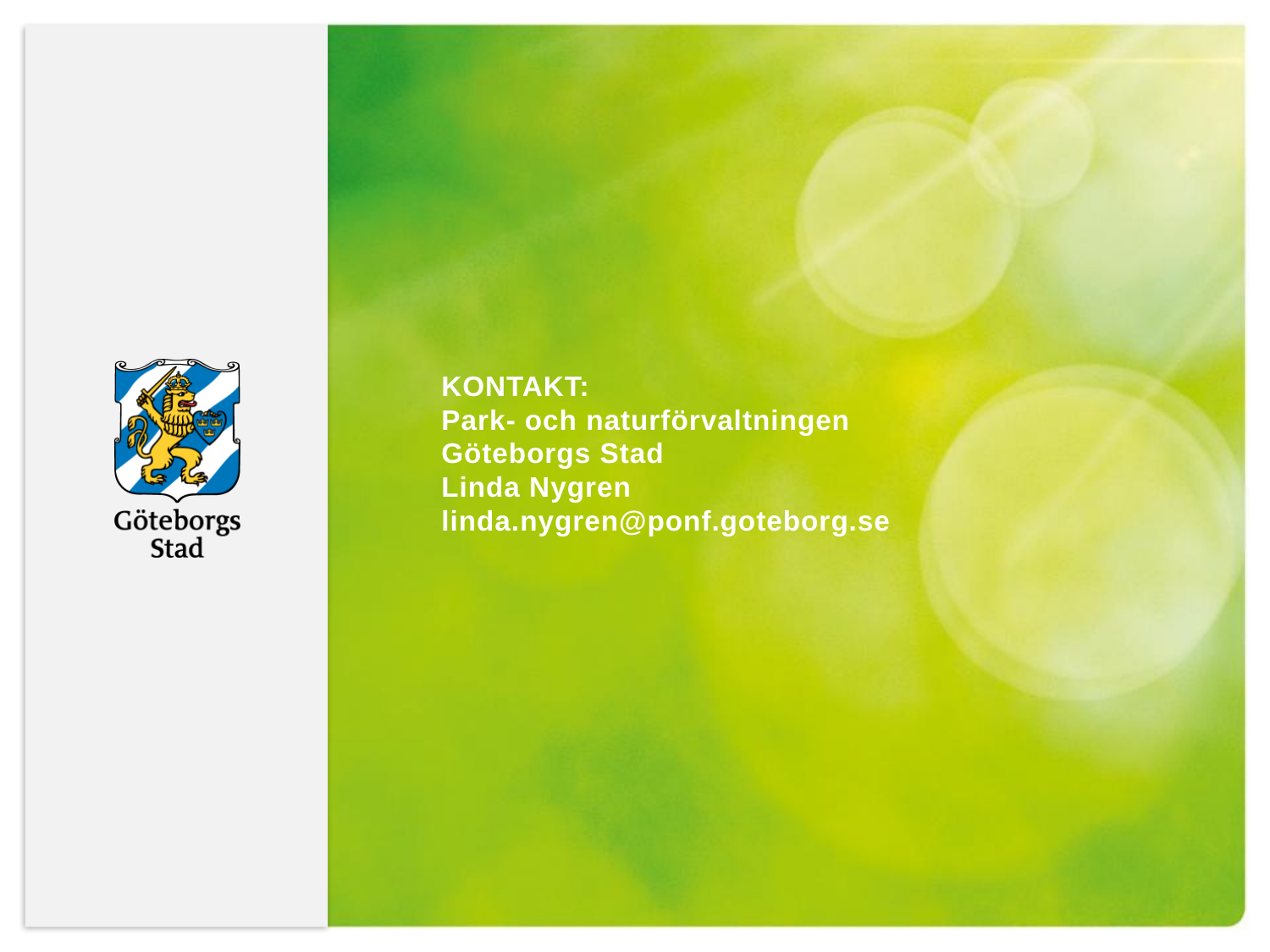

KONTAKT:
Park- och naturförvaltningen
Göteborgs Stad
Linda Nygren
linda.nygren@ponf.goteborg.se